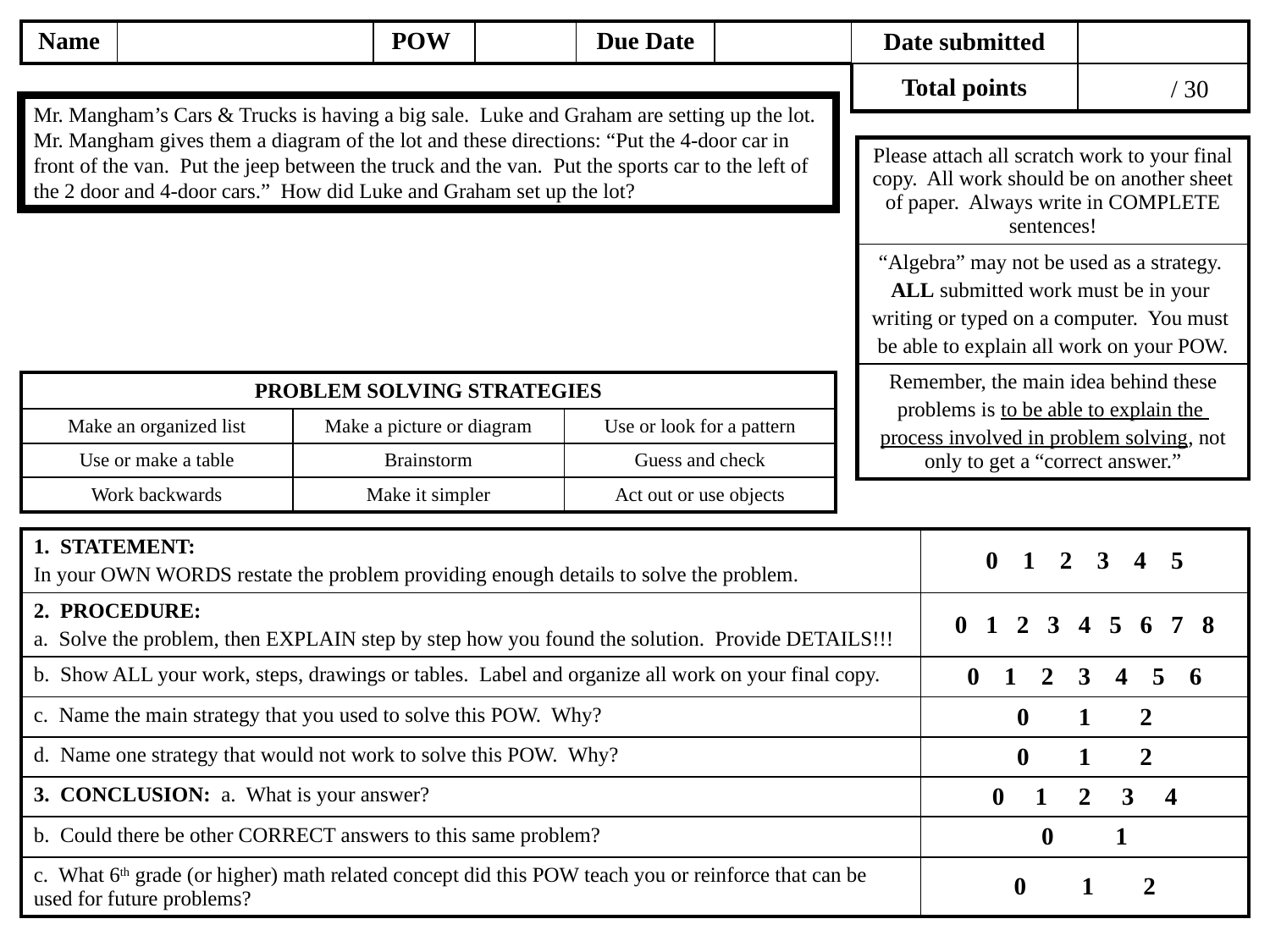

Mr. Mangham’s Cars & Trucks is having a big sale.  Luke and Graham are setting up the lot.  Mr. Mangham gives them a diagram of the lot and these directions: “Put the 4-door car in front of the van.  Put the jeep between the truck and the van.  Put the sports car to the left of the 2 door and 4-door cars.”  How did Luke and Graham set up the lot?